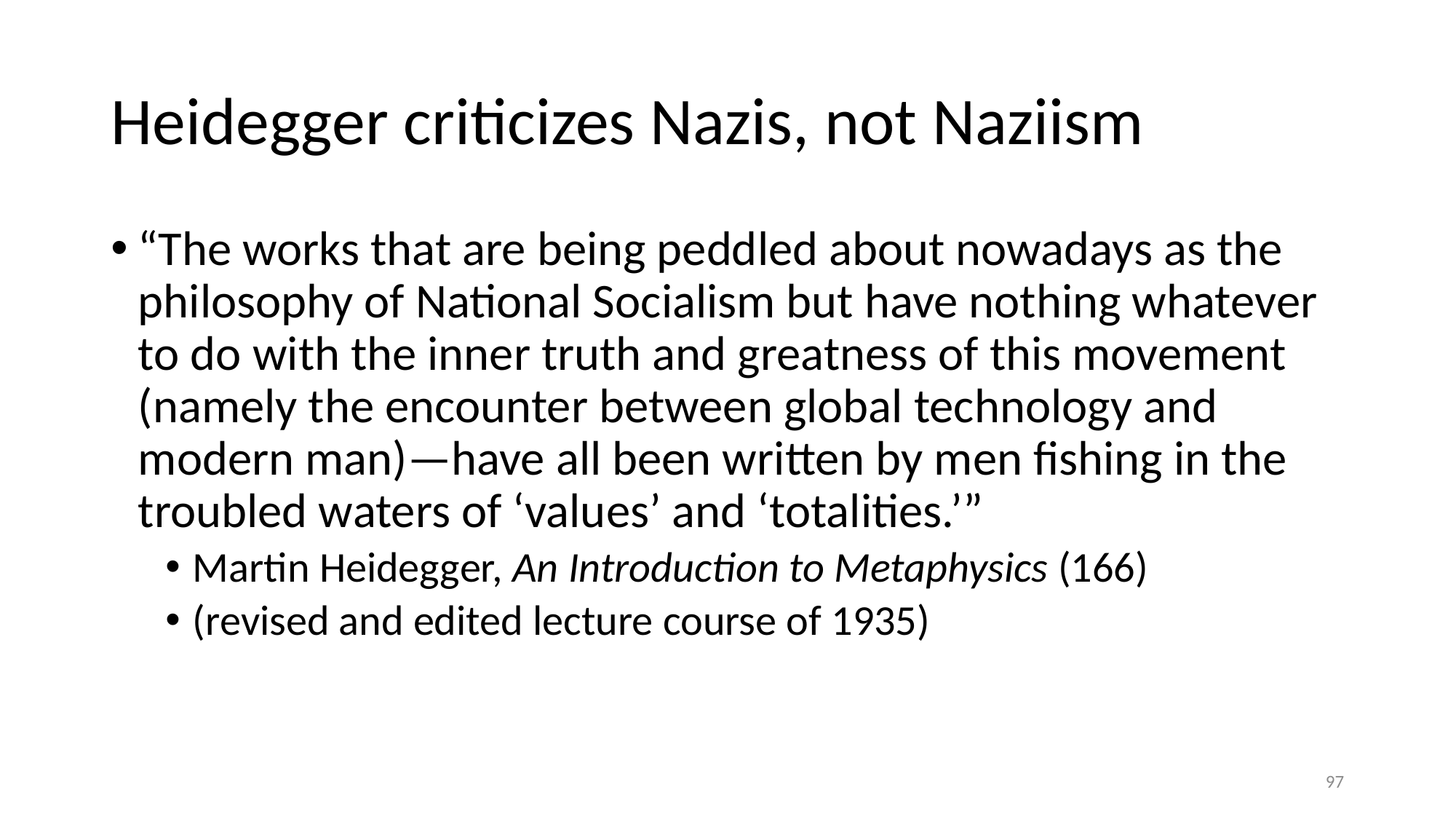

# Heidegger criticizes Nazis, not Naziism
“The works that are being peddled about nowadays as the philosophy of National Socialism but have nothing whatever to do with the inner truth and greatness of this movement (namely the encounter between global technology and modern man)—have all been written by men fishing in the troubled waters of ‘values’ and ‘totalities.’”
Martin Heidegger, An Introduction to Metaphysics (166)
(revised and edited lecture course of 1935)
97